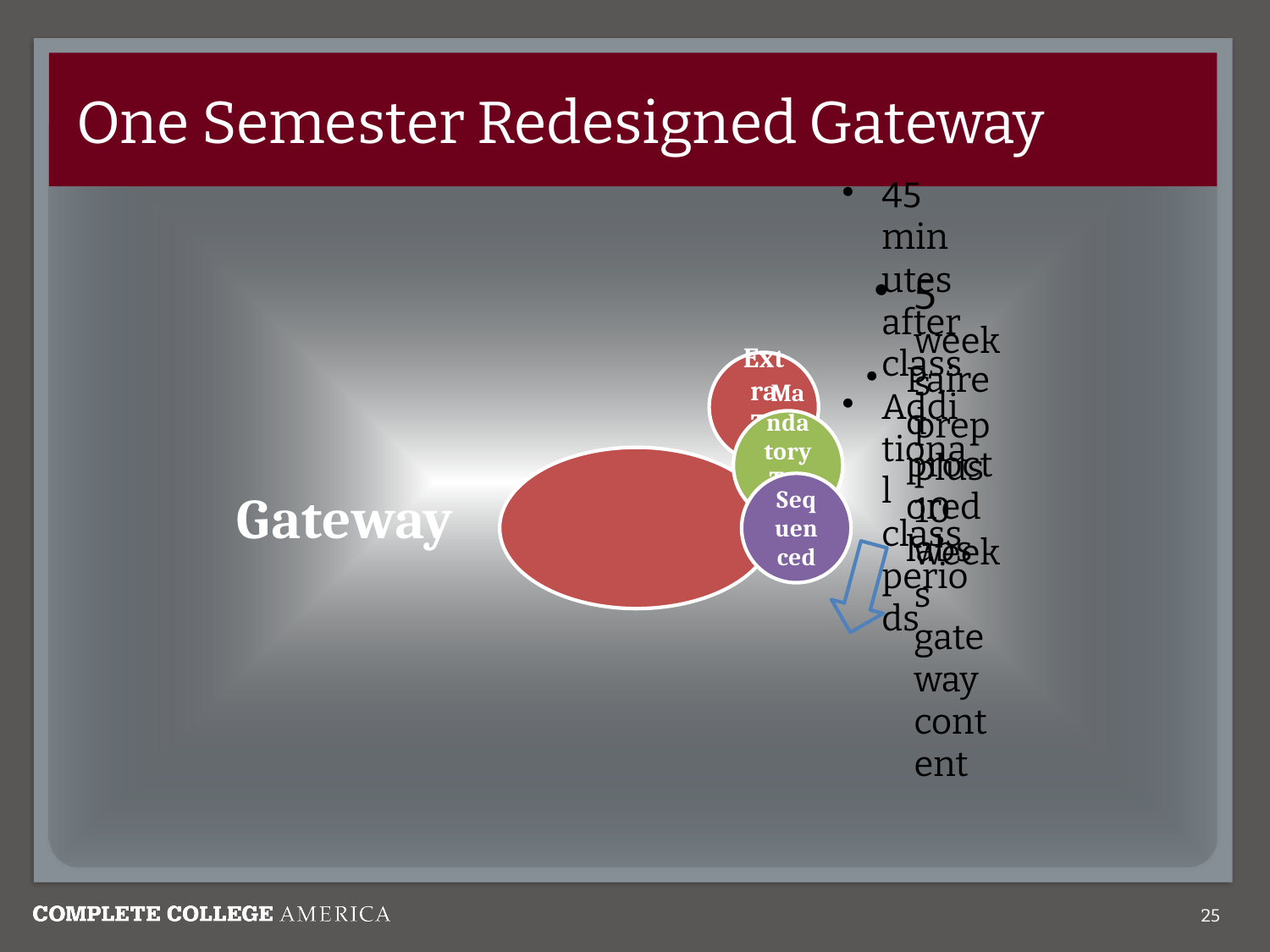

# One Semester Redesigned Gateway

Gateway
25